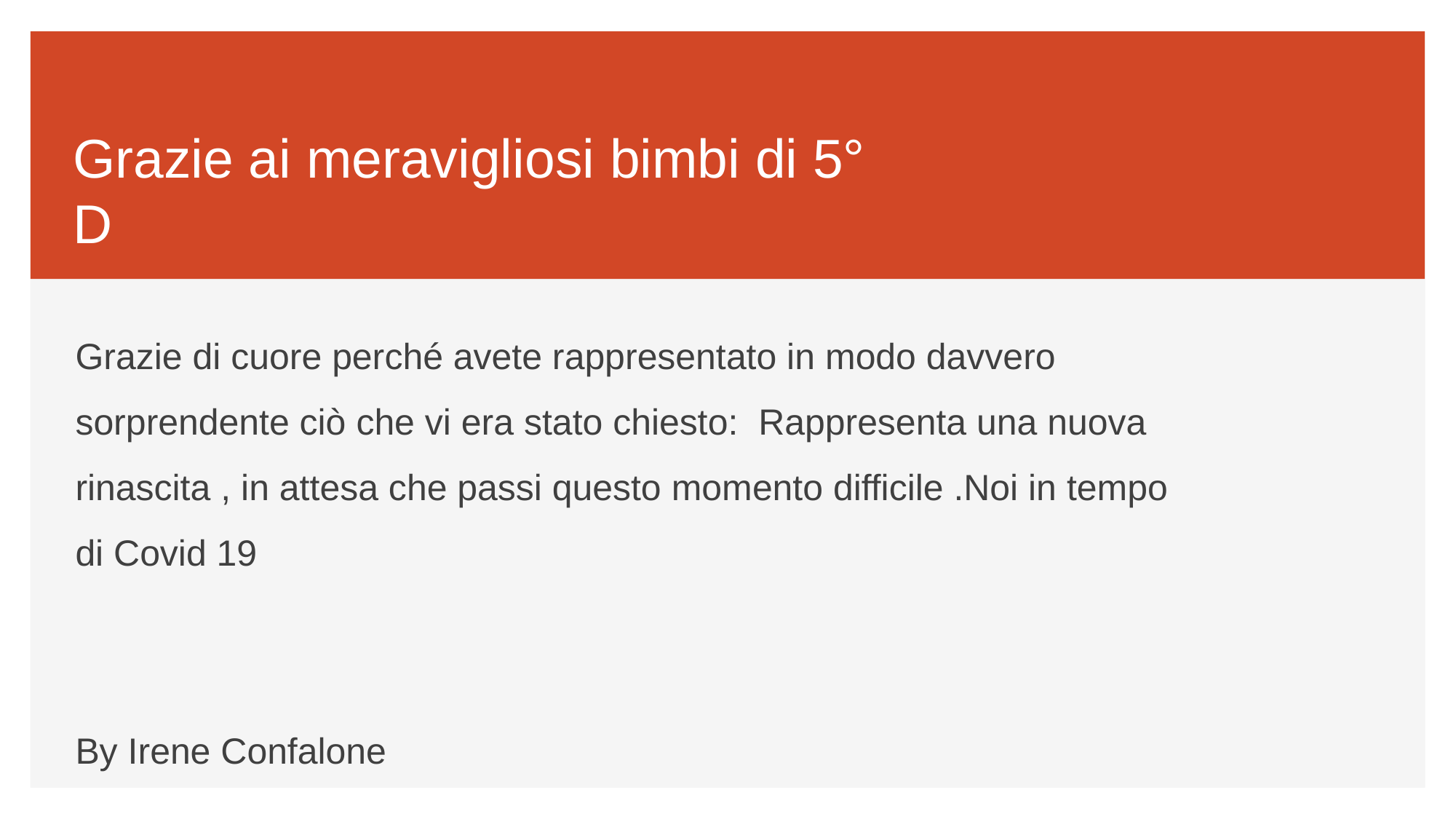

# Grazie ai meravigliosi bimbi di 5° D
Grazie di cuore perché avete rappresentato in modo davvero sorprendente ciò che vi era stato chiesto:  Rappresenta una nuova rinascita , in attesa che passi questo momento difficile .Noi in tempo di Covid 19

By Irene Confalone